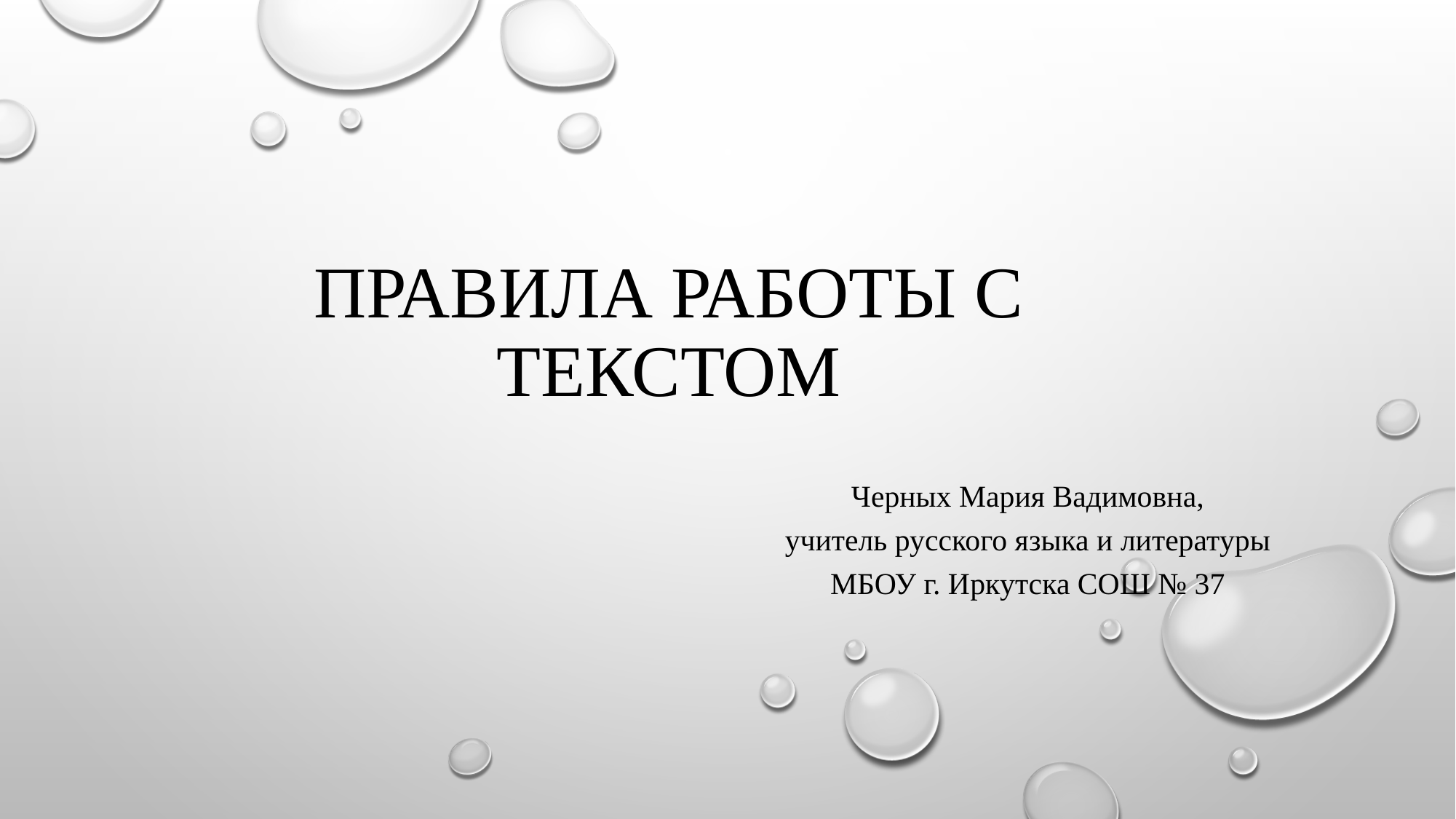

# Правила работы с текстом
Черных Мария Вадимовна,
учитель русского языка и литературы МБОУ г. Иркутска СОШ № 37